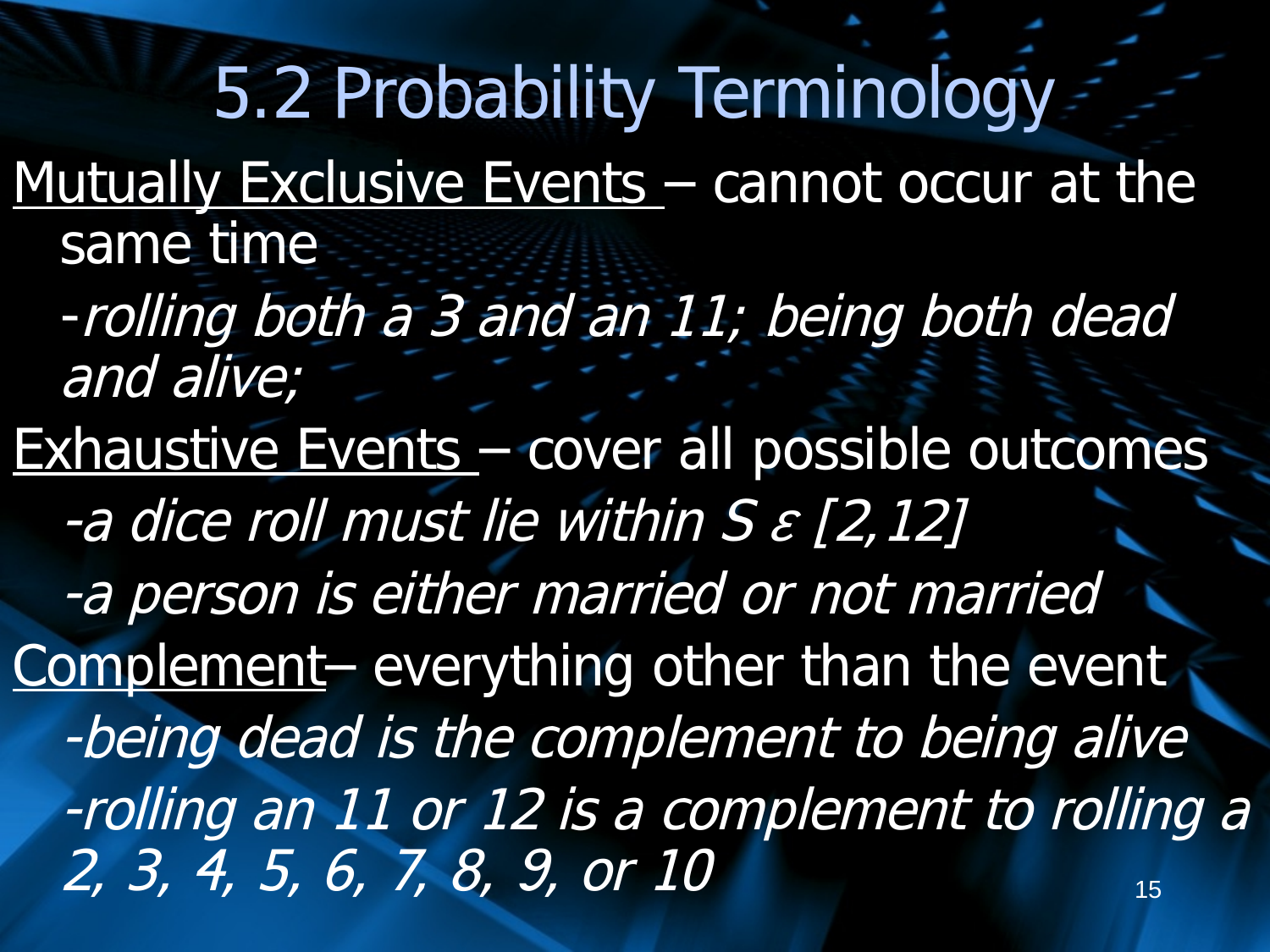

# 5.2 Probability Terminology
Mutually Exclusive Events – cannot occur at the same time
	-rolling both a 3 and an 11; being both dead and alive;
Exhaustive Events – cover all possible outcomes
	-a dice roll must lie within S ε [2,12]
	-a person is either married or not married
Complement– everything other than the event
	-being dead is the complement to being alive
	-rolling an 11 or 12 is a complement to rolling a 2, 3, 4, 5, 6, 7, 8, 9, or 10

15